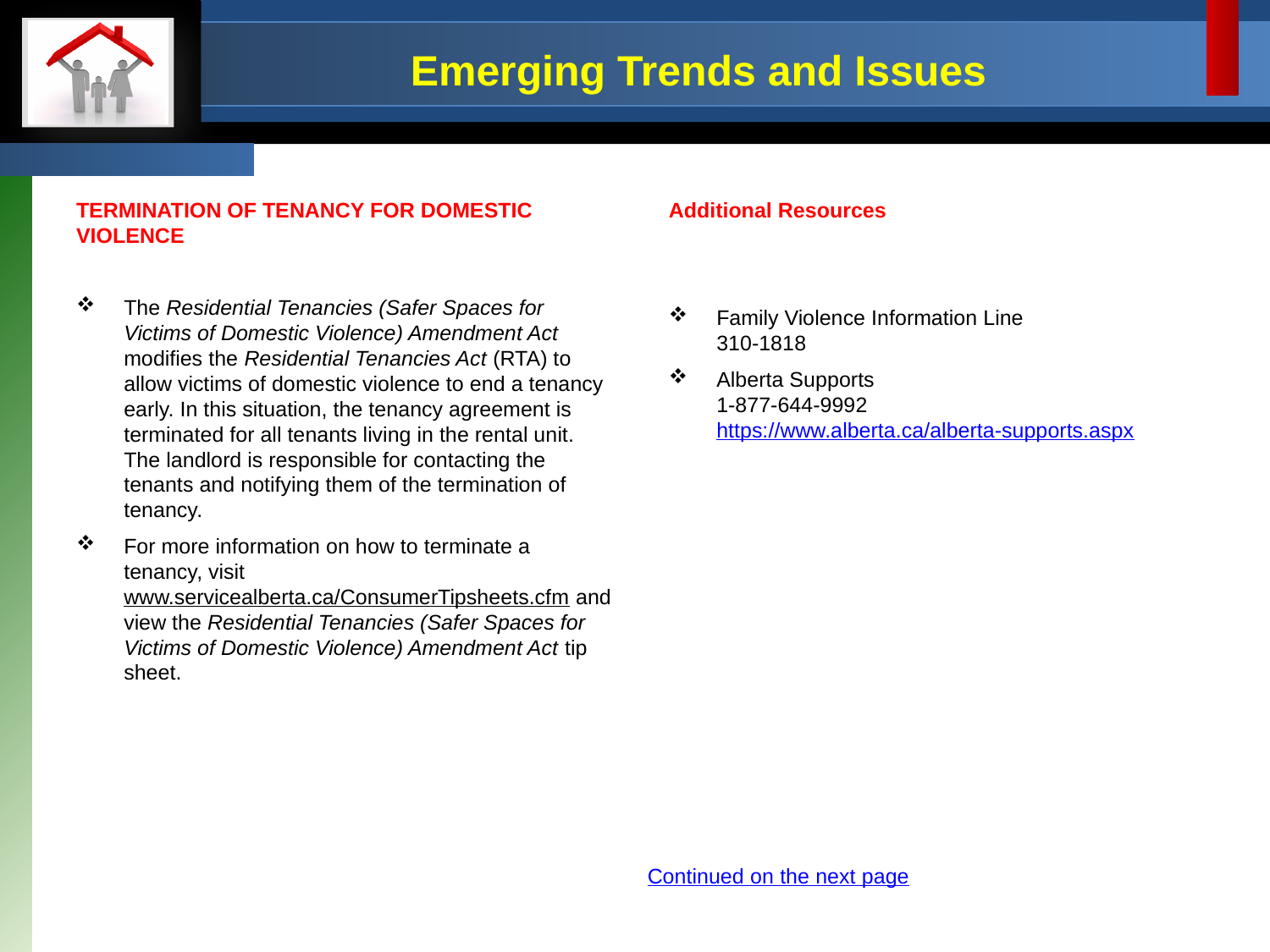

# Emerging Trends and Issues
TERMINATION OF TENANCY FOR DOMESTIC VIOLENCE

The Residential Tenancies (Safer Spaces for Victims of Domestic Violence) Amendment Act modifies the Residential Tenancies Act (RTA) to allow victims of domestic violence to end a tenancy early. In this situation, the tenancy agreement is terminated for all tenants living in the rental unit. The landlord is responsible for contacting the tenants and notifying them of the termination of tenancy.
For more information on how to terminate a tenancy, visit www.servicealberta.ca/ConsumerTipsheets.cfm and view the Residential Tenancies (Safer Spaces for Victims of Domestic Violence) Amendment Act tip sheet.

Additional Resources

Family Violence Information Line
310-1818
Alberta Supports
1-877-644-9992
https://www.alberta.ca/alberta-supports.aspx
Continued on the next page